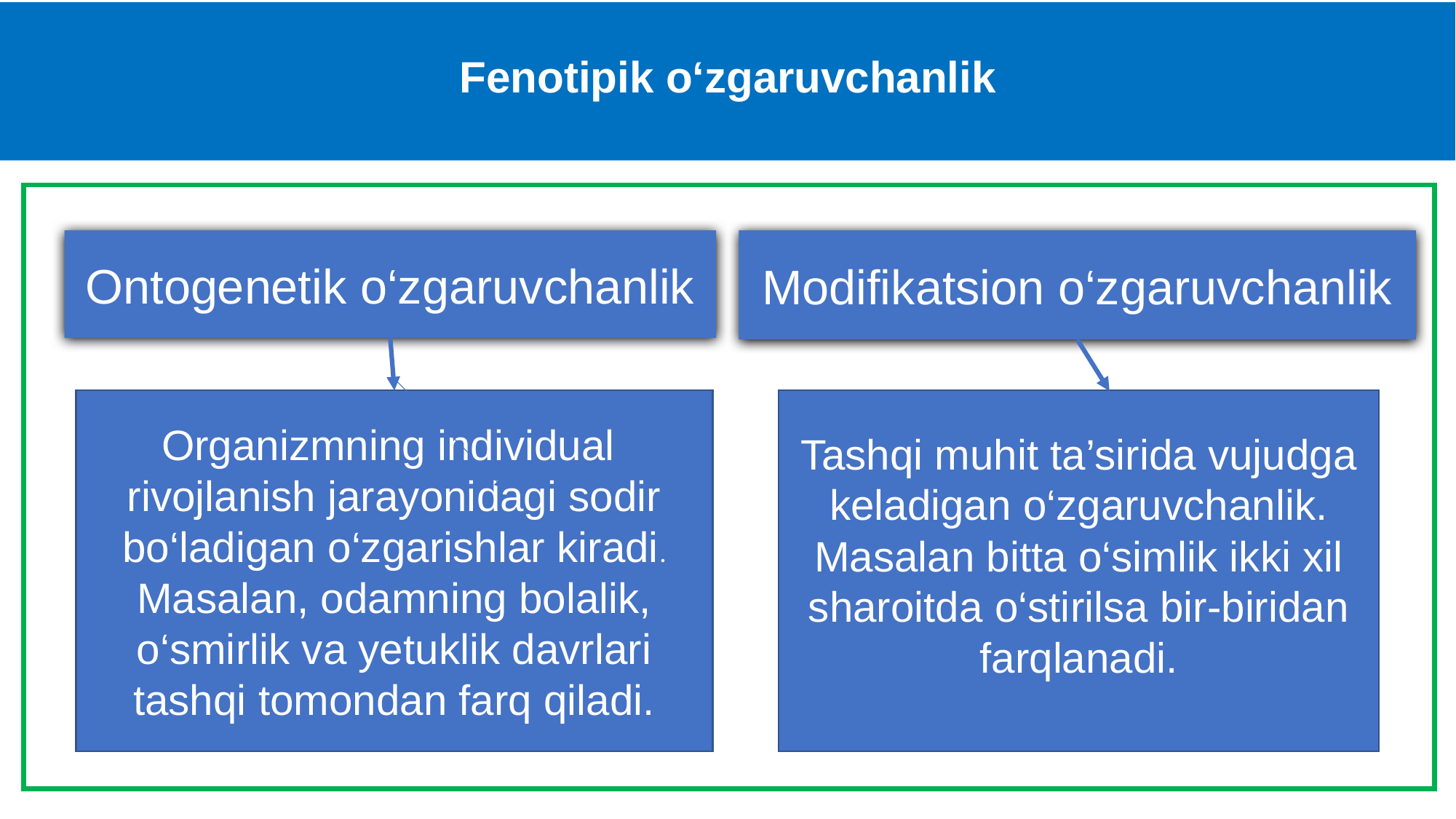

# Fenotipik o‘zgaruvchanlik

Ontogenetik o‘zgaruvchanlik
Modifikatsion o‘zgaruvchanlik
Organizmning individual  rivojlanish jarayonidagi sodir bo‘ladigan o‘zgarishlar kiradi.
Masalan, odamning bolalik, o‘smirlik va yetuklik davrlari tashqi tomondan farq qiladi.
Tashqi muhit ta’sirida vujudga keladigan o‘zgaruvchanlik.
Masalan bitta o‘simlik ikki xil sharoitda o‘stirilsa bir-biridan farqlanadi.